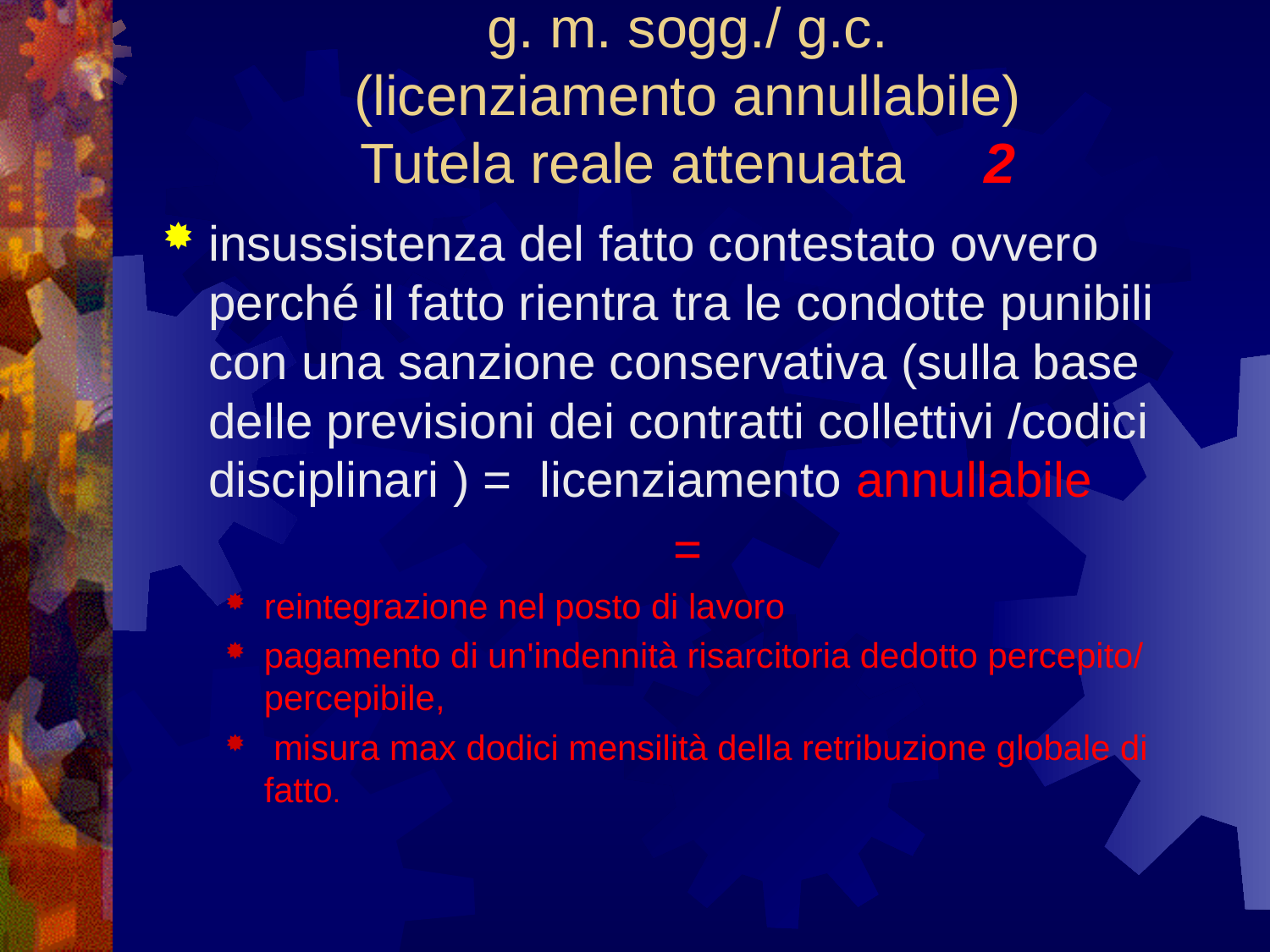

# g. m. sogg./ g.c. (licenziamento annullabile) Tutela reale attenuata     2
insussistenza del fatto contestato ovvero perché il fatto rientra tra le condotte punibili con una sanzione conservativa (sulla base delle previsioni dei contratti collettivi /codici disciplinari ) =  licenziamento annullabile
=
reintegrazione nel posto di lavoro
pagamento di un'indennità risarcitoria dedotto percepito/ percepibile,
 misura max dodici mensilità della retribuzione globale di fatto.